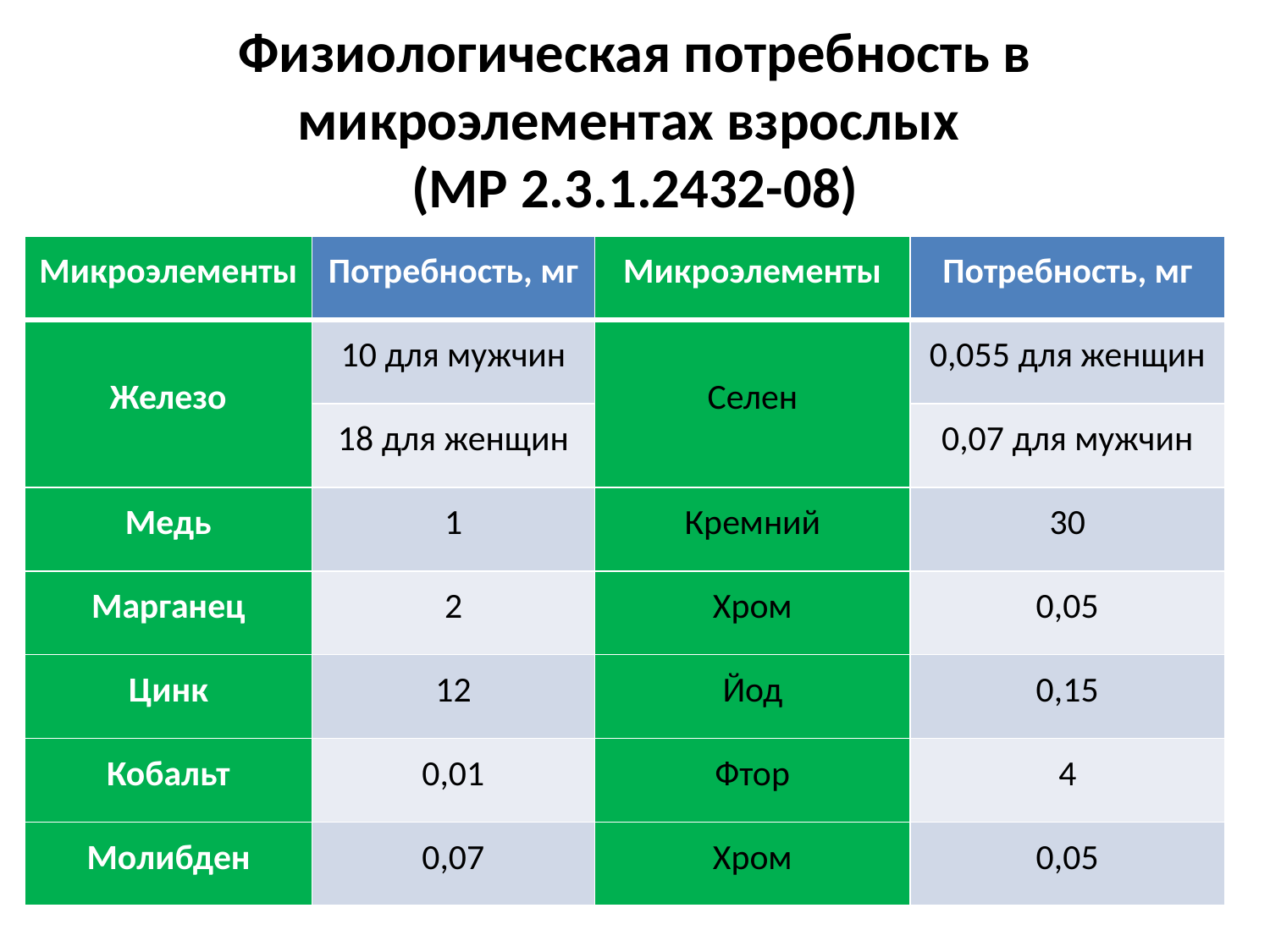

# Физиологическая потребность в микроэлементах взрослых (МР 2.3.1.2432-08)
| Микроэлементы | Потребность, мг | Микроэлементы | Потребность, мг |
| --- | --- | --- | --- |
| Железо | 10 для мужчин | Селен | 0,055 для женщин |
|  | 18 для женщин |  | 0,07 для мужчин |
| Медь | 1 | Кремний | 30 |
| Марганец | 2 | Хром | 0,05 |
| Цинк | 12 | Йод | 0,15 |
| Кобальт | 0,01 | Фтор | 4 |
| Молибден | 0,07 | Хром | 0,05 |